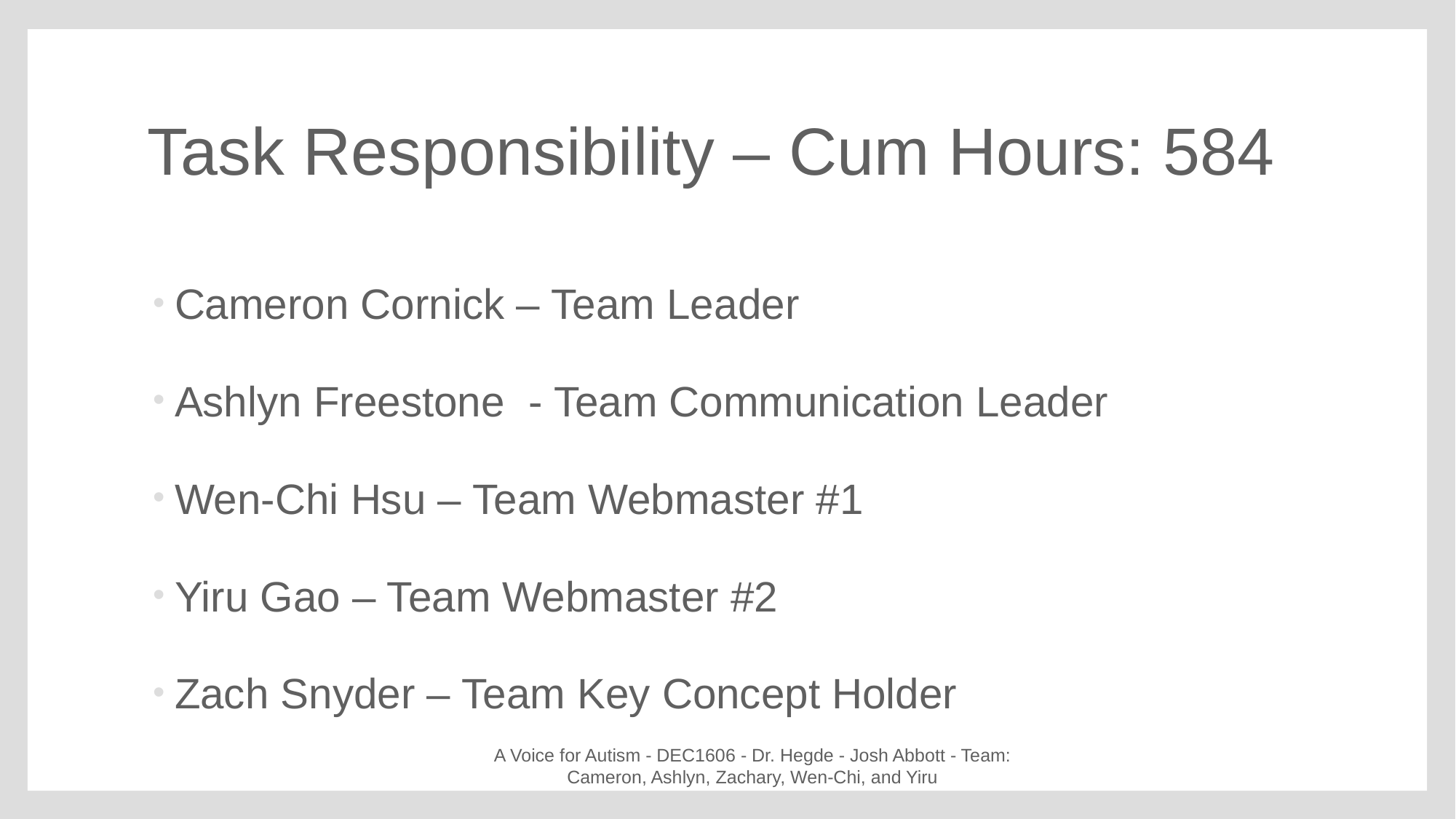

# Task Responsibility – Cum Hours: 584
Cameron Cornick – Team Leader
Ashlyn Freestone  - Team Communication Leader
Wen-Chi Hsu – Team Webmaster #1
Yiru Gao – Team Webmaster #2
Zach Snyder – Team Key Concept Holder
A Voice for Autism - DEC1606 - Dr. Hegde - Josh Abbott - Team: Cameron, Ashlyn, Zachary, Wen-Chi, and Yiru